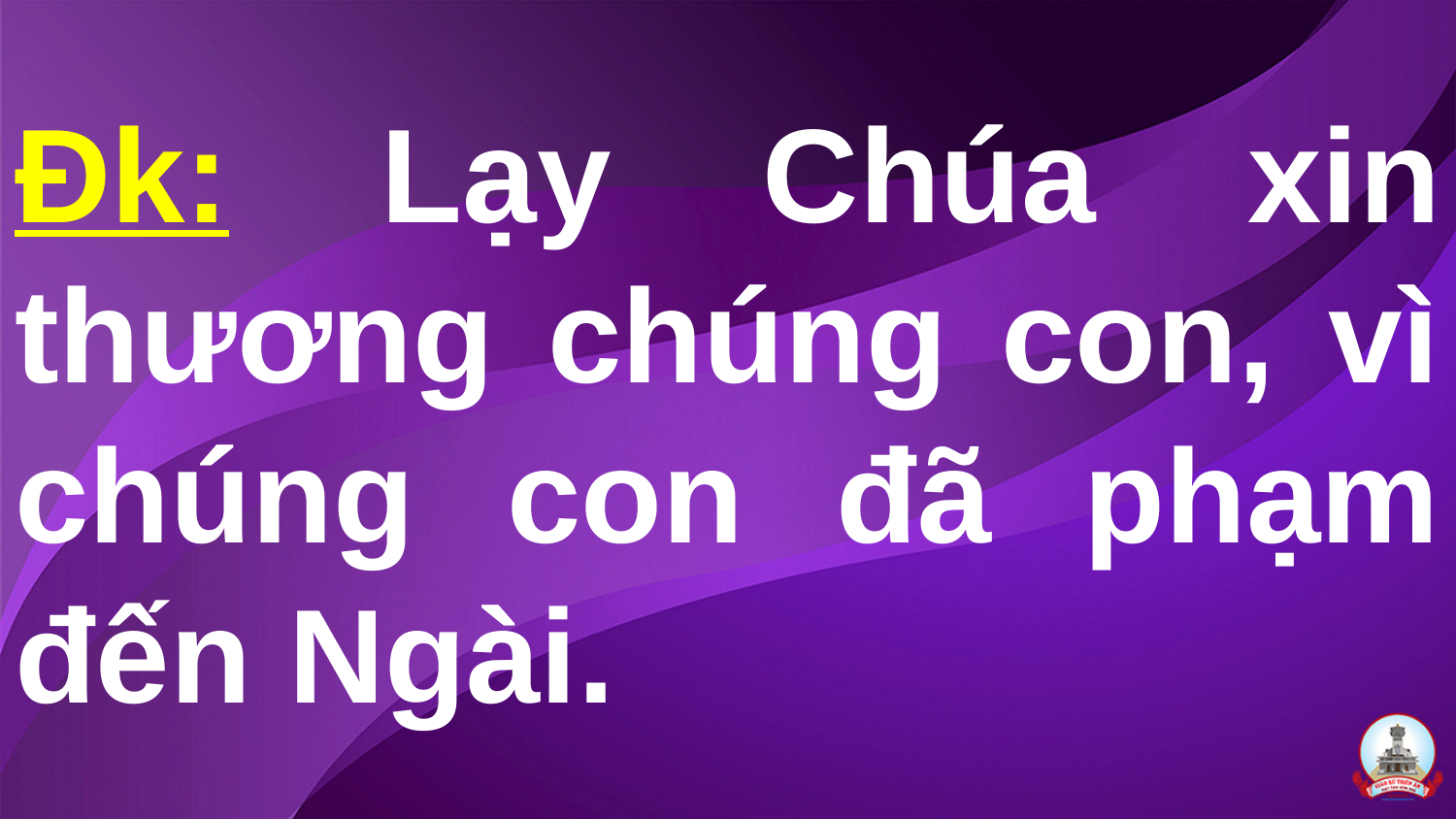

# Đk: Lạy Chúa xin thương chúng con, vì chúng con đã phạm đến Ngài.